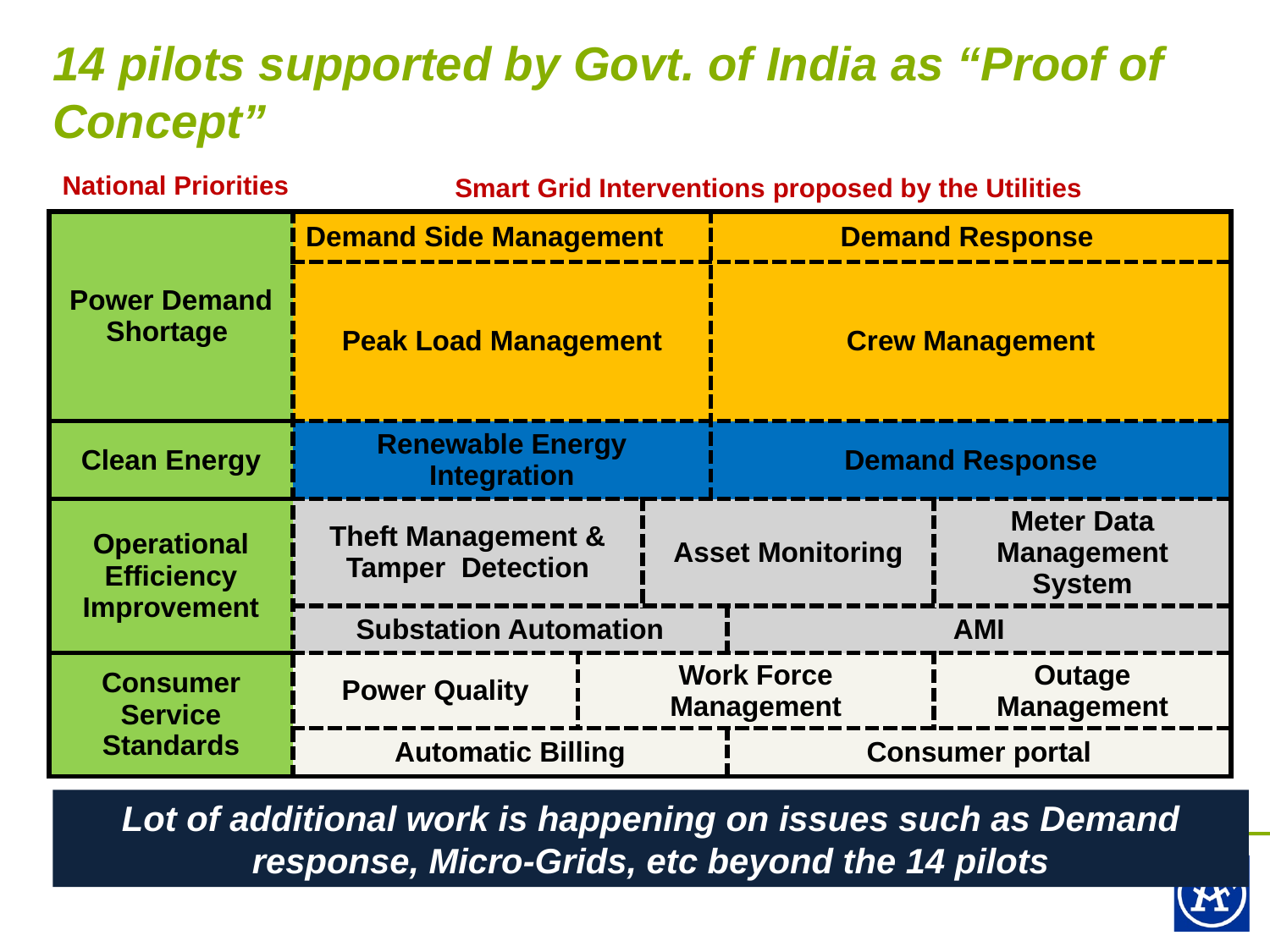

# 14 pilots supported by Govt. of India as “Proof of Concept”
National Priorities
Smart Grid Interventions proposed by the Utilities
| Power Demand Shortage | Demand Side Management |  |  | Demand Response |  |  |
| --- | --- | --- | --- | --- | --- | --- |
|  | Peak Load Management |  |  | Crew Management |  |  |
| Clean Energy | Renewable Energy Integration |  |  | Demand Response |  |  |
| Operational Efficiency Improvement | Theft Management & Tamper Detection |  | Asset Monitoring |  |  | Meter Data Management System |
|  | Substation Automation |  |  |  | AMI |  |
| Consumer Service Standards | Power Quality | Work Force Management |  |  |  | Outage Management |
|  | Automatic Billing |  |  |  | Consumer portal |  |
Lot of additional work is happening on issues such as Demand response, Micro-Grids, etc beyond the 14 pilots